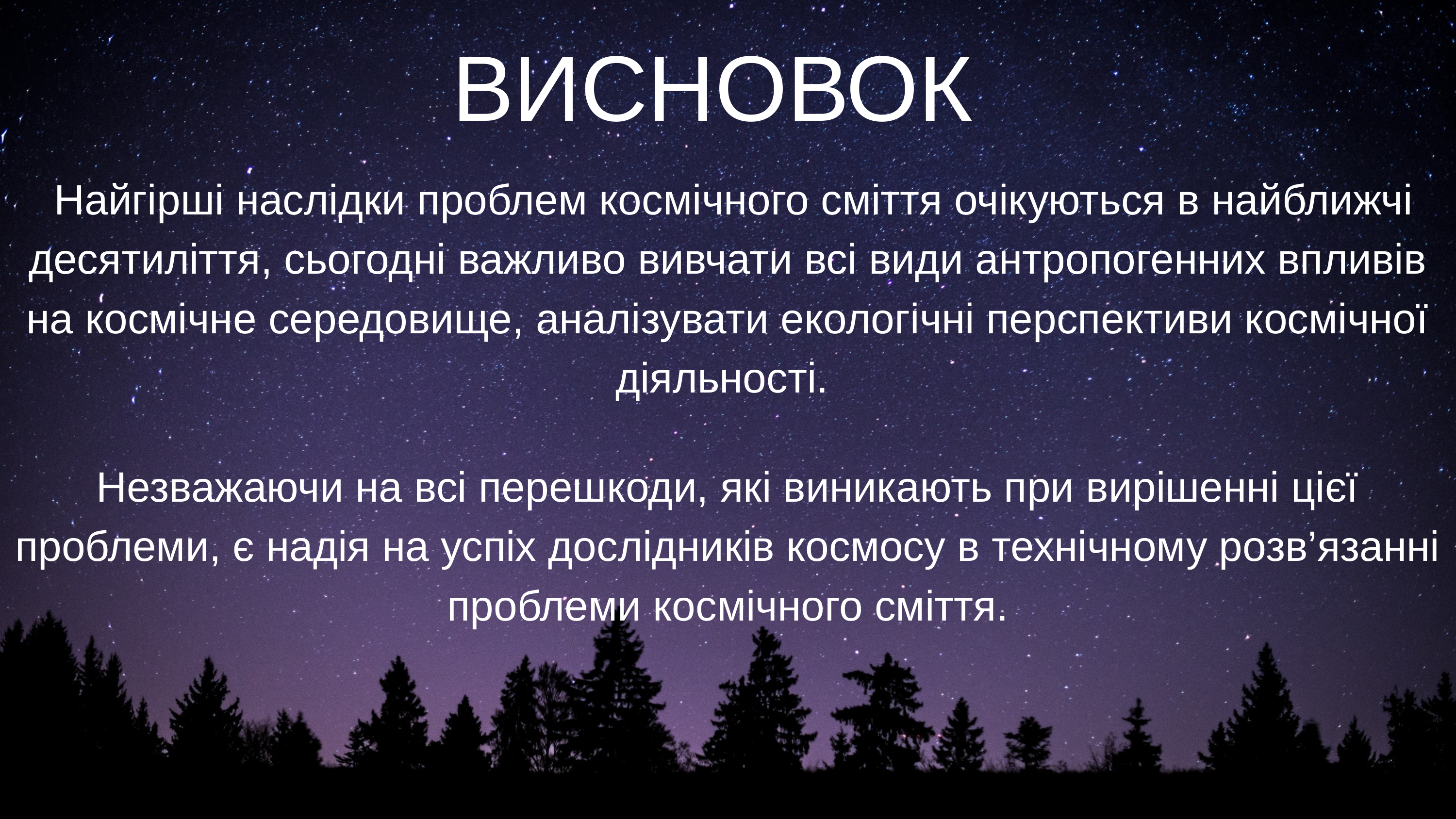

ВИСНОВОК
 Найгірші наслідки проблем космічного сміття очікуються в найближчі десятиліття, сьогодні важливо вивчати всі види антропогенних впливів на космічне середовище, аналізувати екологічні перспективи космічної діяльності.

Незважаючи на всі перешкоди, які виникають при вирішенні цієї проблеми, є надія на успіх дослідників космосу в технічному розв’язанні проблеми космічного сміття.